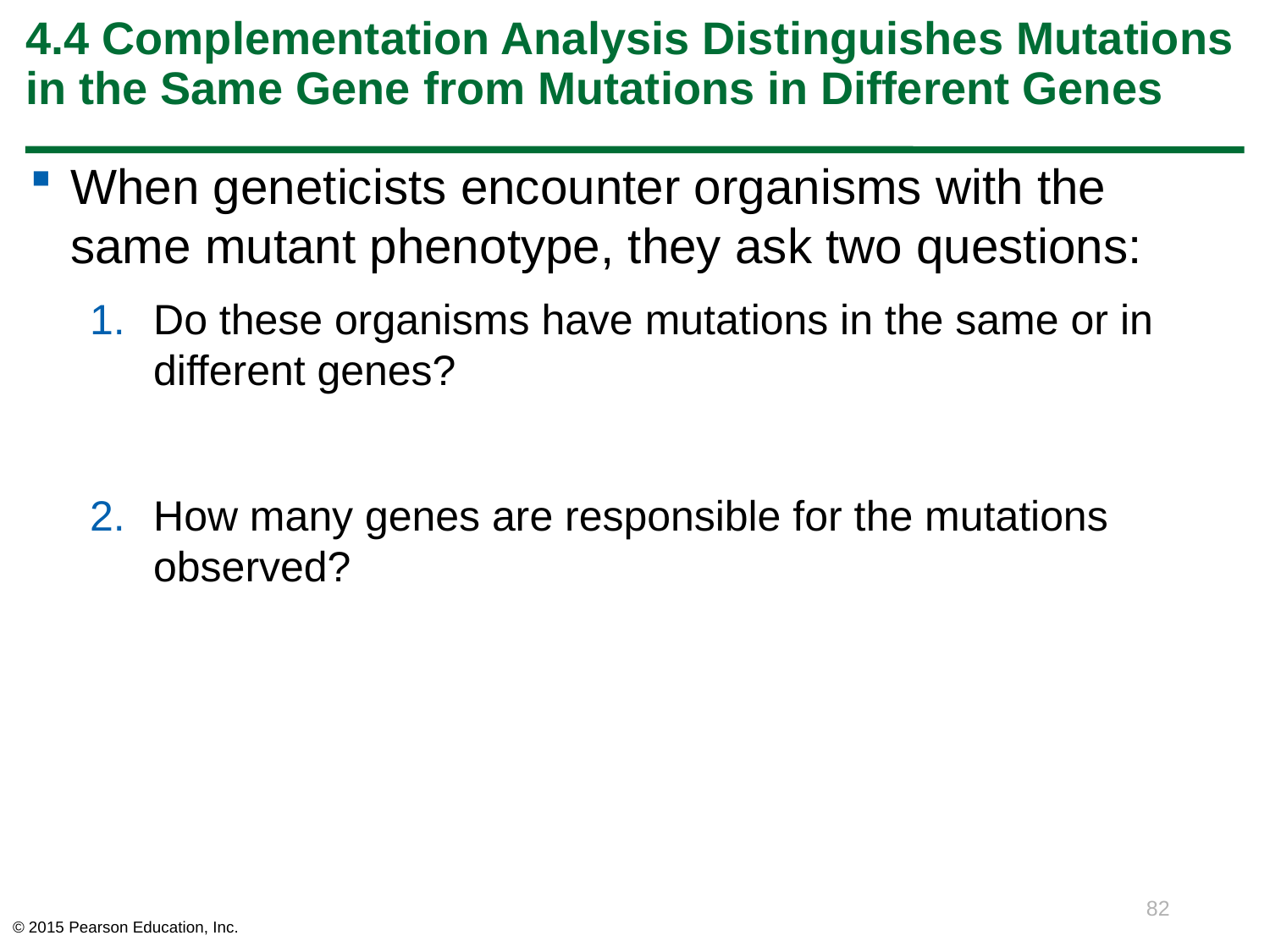

# 4.4 Complementation Analysis Distinguishes Mutations in the Same Gene from Mutations in Different Genes
When geneticists encounter organisms with the same mutant phenotype, they ask two questions:
Do these organisms have mutations in the same or in different genes?

How many genes are responsible for the mutations observed?
82
© 2015 Pearson Education, Inc.